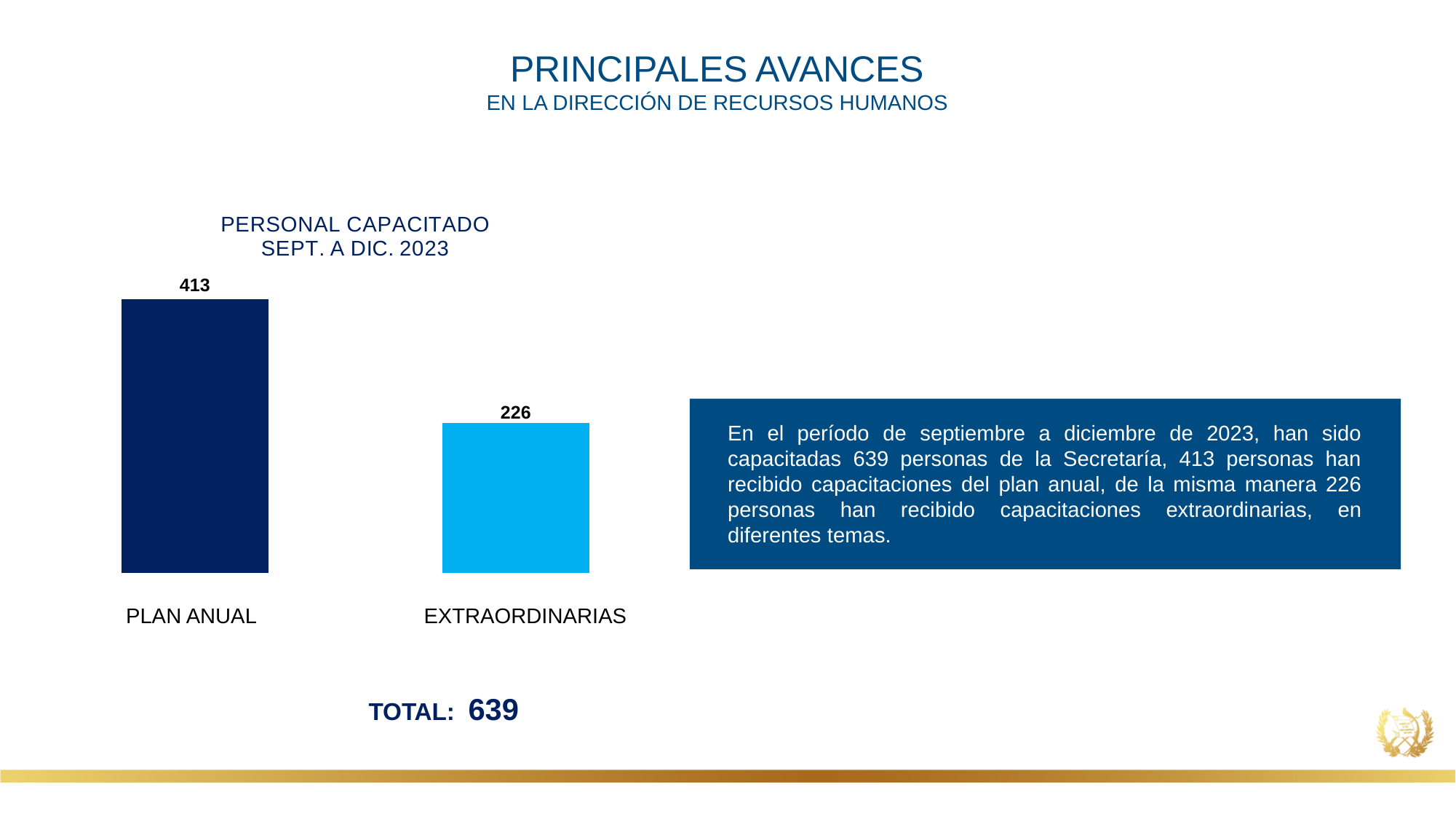

PRINCIPALES AVANCES
EN LA DIRECCIÓN DE RECURSOS HUMANOS

### Chart: PERSONAL CAPACITADO
 SEPT. A DIC. 2023

| Category |  CAPACITACIONES PLAN ANUAL |
|---|---|
En el período de septiembre a diciembre de 2023, han sido capacitadas 639 personas de la Secretaría, 413 personas han recibido capacitaciones del plan anual, de la misma manera 226 personas han recibido capacitaciones extraordinarias, en diferentes temas.
381
PRSONAS CAPACITADAS
    PLAN ANUAL                            EXTRAORDINARIAS
3
TOTAL:  639